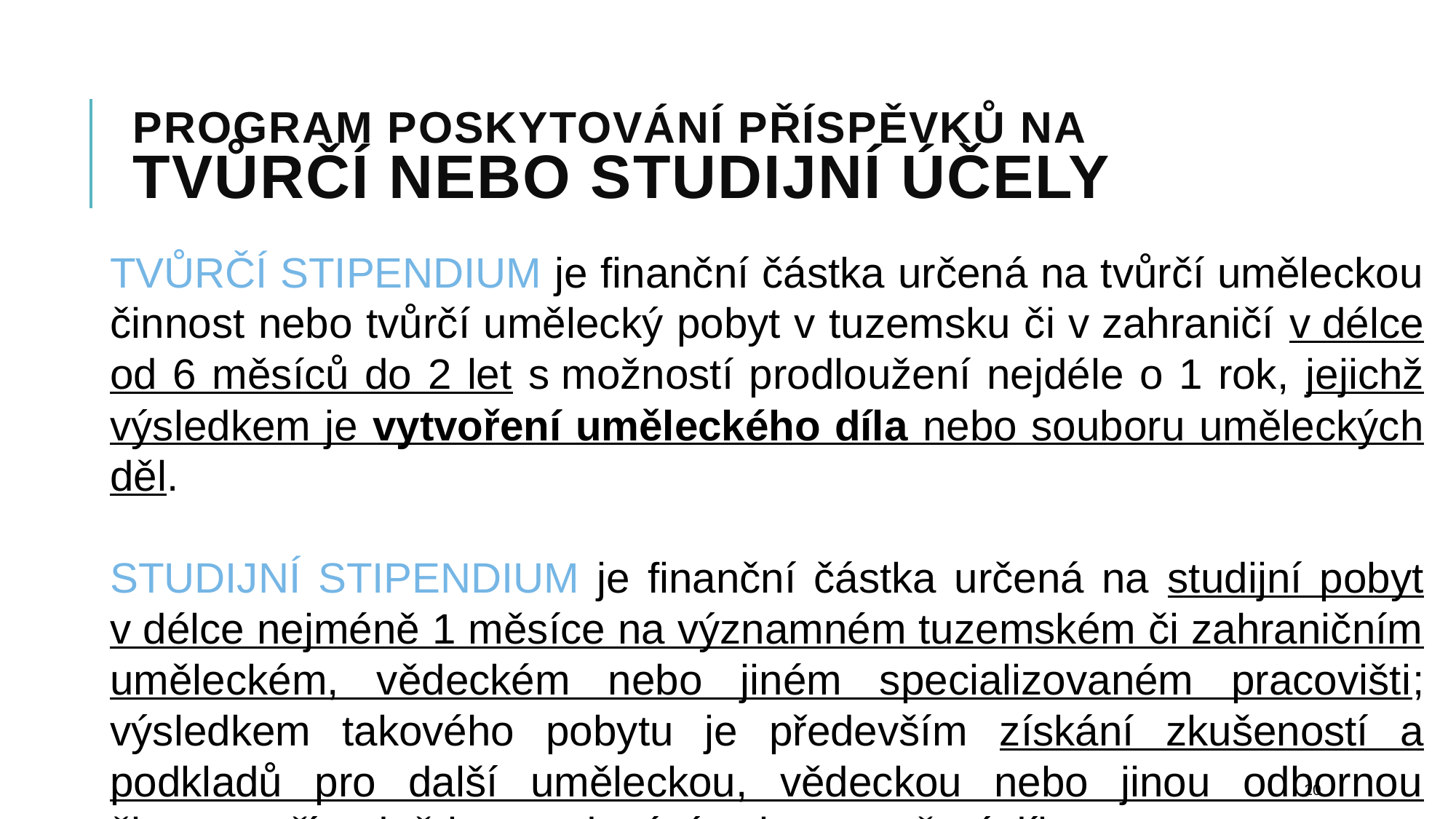

# Program poskytování příspěvků na tvůrčí nebo studijní účely
TVŮRČÍ STIPENDIUM je finanční částka určená na tvůrčí uměleckou činnost nebo tvůrčí umělecký pobyt v tuzemsku či v zahraničí v délce od 6 měsíců do 2 let s možností prodloužení nejdéle o 1 rok, jejichž výsledkem je vytvoření uměleckého díla nebo souboru uměleckých děl.

STUDIJNÍ STIPENDIUM je finanční částka určená na studijní pobyt v délce nejméně 1 měsíce na významném tuzemském či zahraničním uměleckém, vědeckém nebo jiném specializovaném pracovišti; výsledkem takového pobytu je především získání zkušeností a podkladů pro další uměleckou, vědeckou nebo jinou odbornou činnost, případně i nastudování nebo vytvoření díla.

20